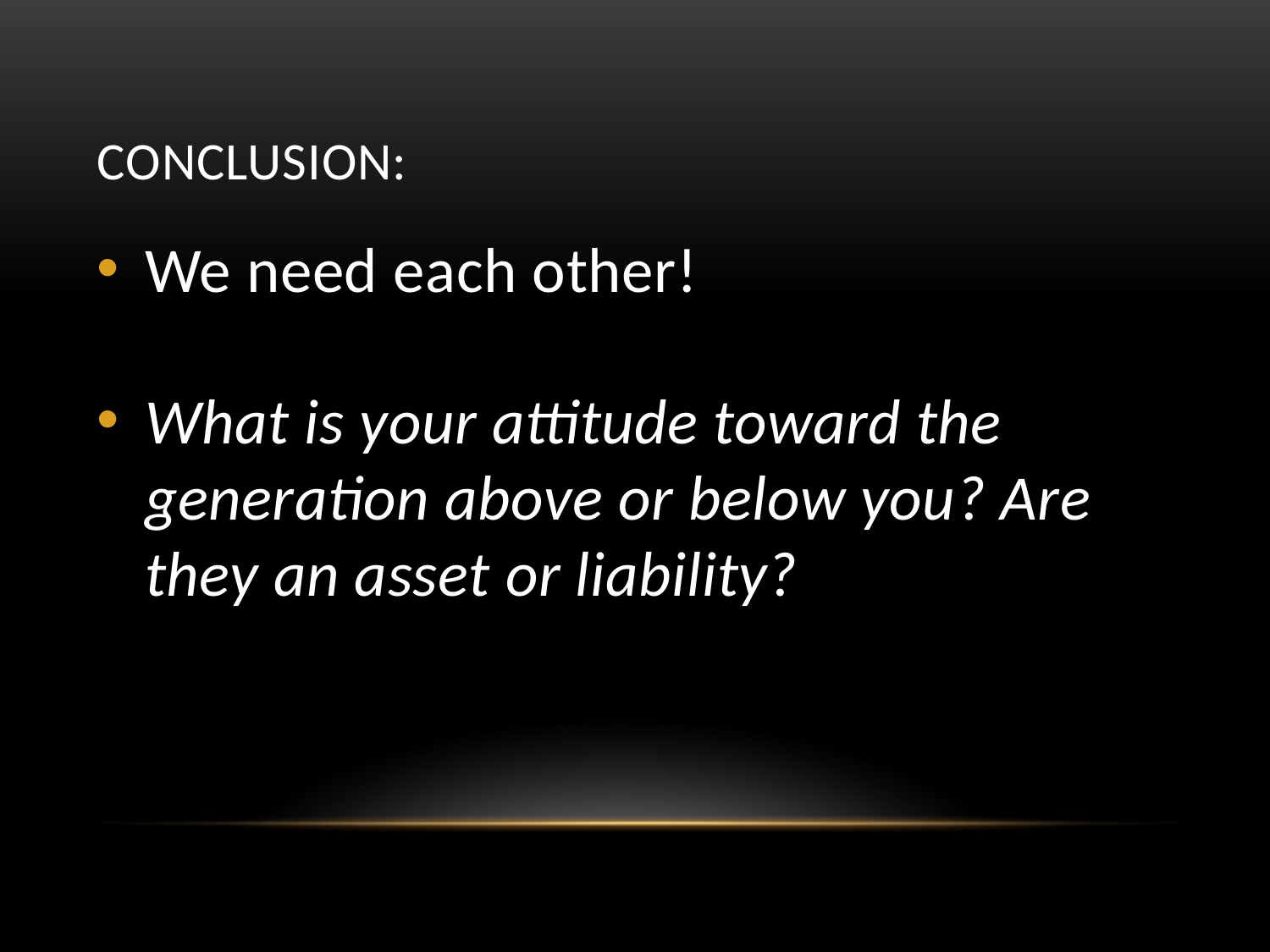

# Conclusion:
We need each other!

What is your attitude toward the generation above or below you? Are they an asset or liability?